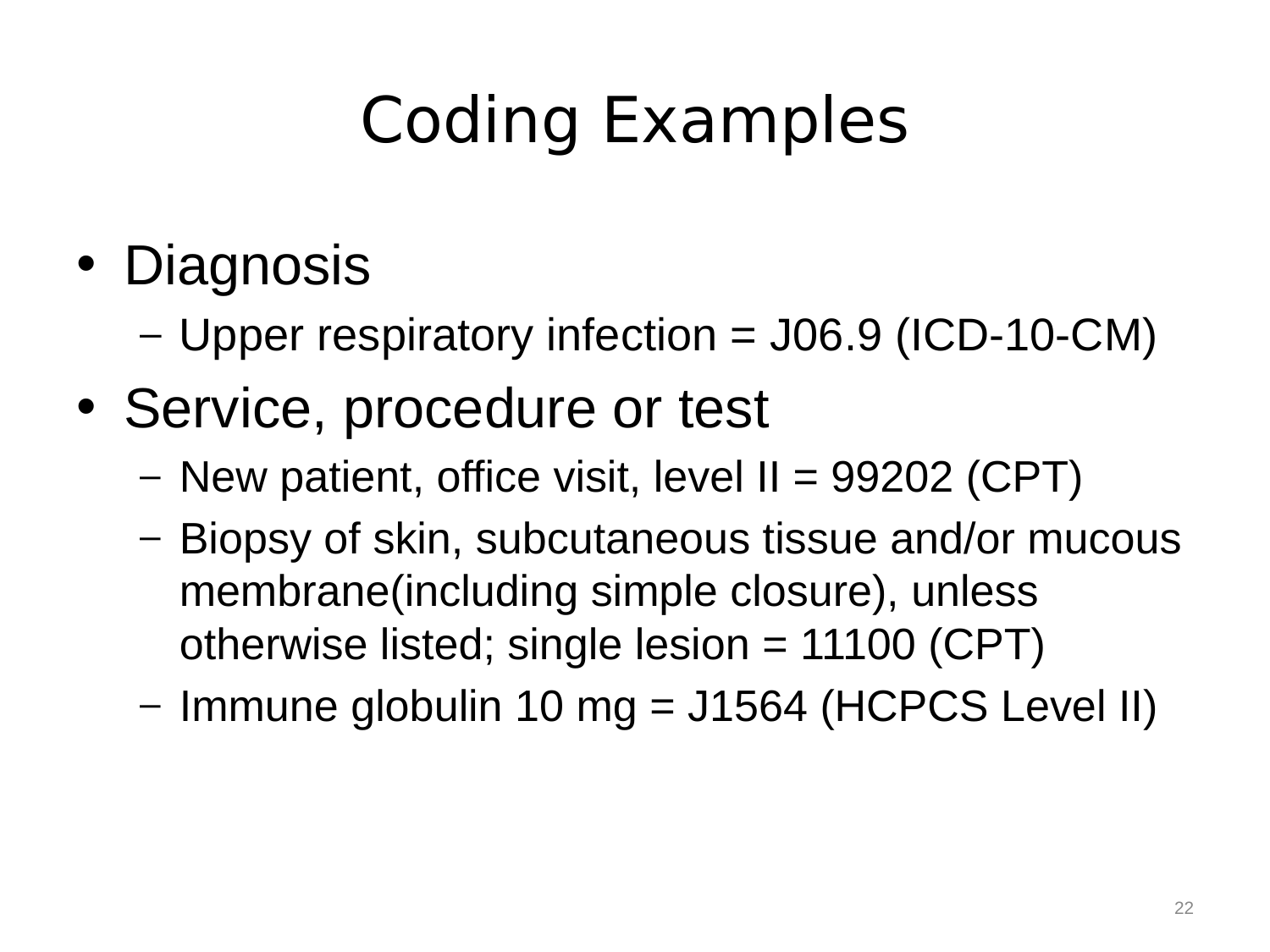

# Coding Examples
Diagnosis
Upper respiratory infection = J06.9 (ICD-10-CM)
Service, procedure or test
New patient, office visit, level II = 99202 (CPT)
Biopsy of skin, subcutaneous tissue and/or mucous membrane(including simple closure), unless otherwise listed; single lesion = 11100 (CPT)
Immune globulin 10 mg = J1564 (HCPCS Level II)
22